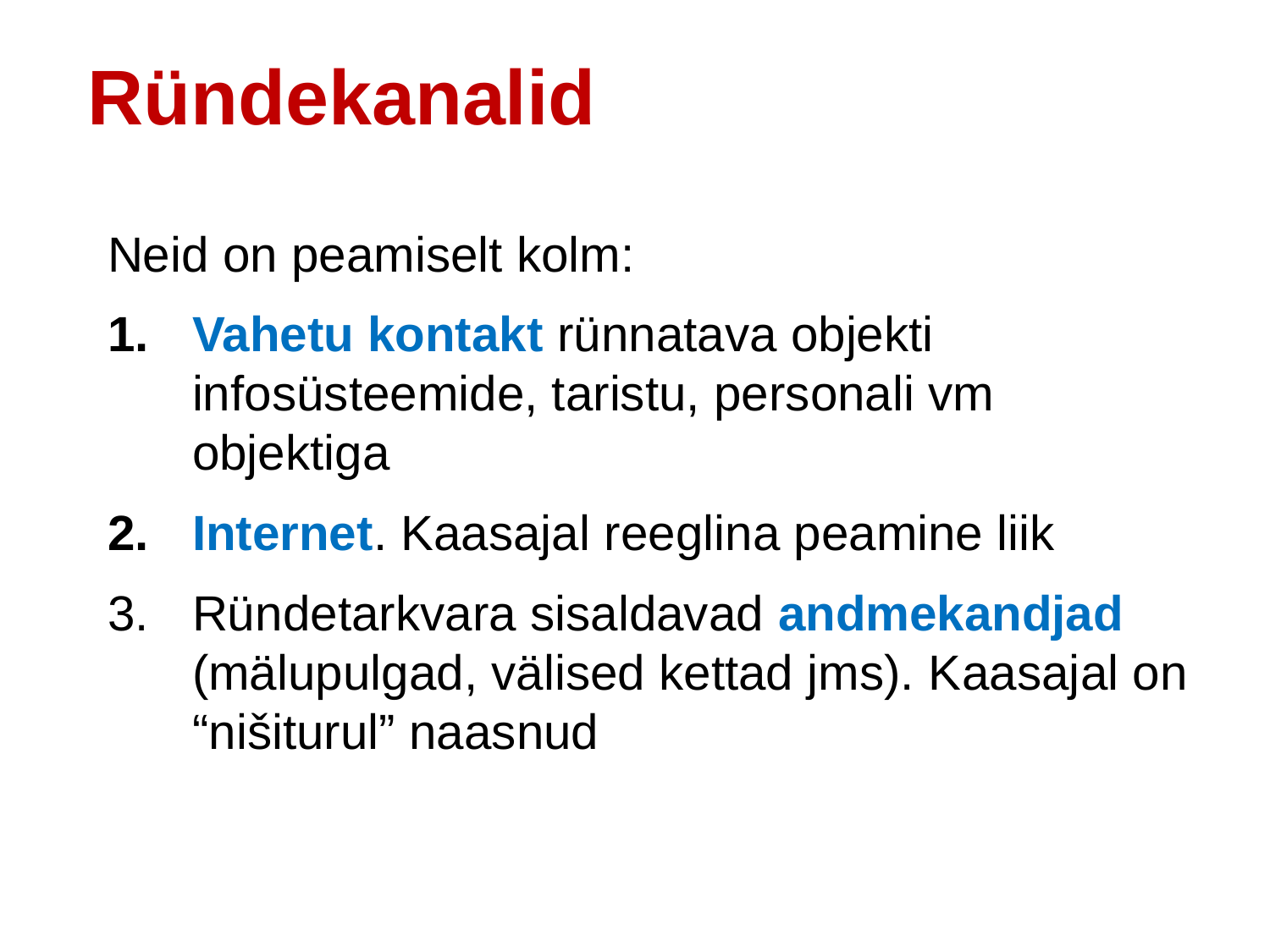

#
Ründekanalid
Neid on peamiselt kolm:
Vahetu kontakt rünnatava objekti infosüsteemide, taristu, personali vm objektiga
Internet. Kaasajal reeglina peamine liik
Ründetarkvara sisaldavad andmekandjad (mälupulgad, välised kettad jms). Kaasajal on “nišiturul” naasnud